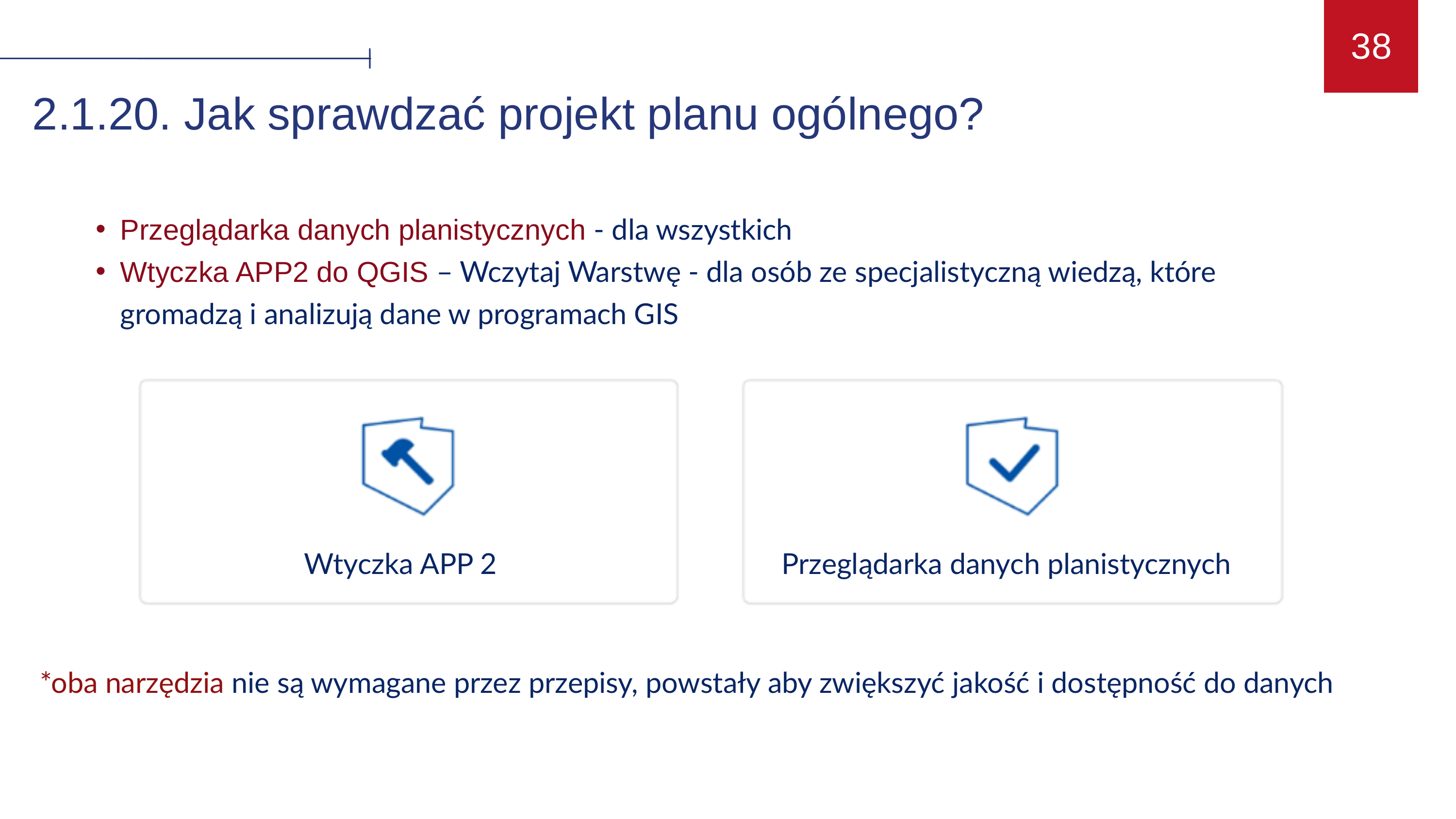

38

2.1.20. Jak sprawdzać projekt planu ogólnego?
Przeglądarka danych planistycznych - dla wszystkich
Wtyczka APP2 do QGIS – Wczytaj Warstwę - dla osób ze specjalistyczną wiedzą, które gromadzą i analizują dane w programach GIS

Wtyczka APP 2
Przeglądarka danych planistycznych
 *oba narzędzia nie są wymagane przez przepisy, powstały aby zwiększyć jakość i dostępność do danych